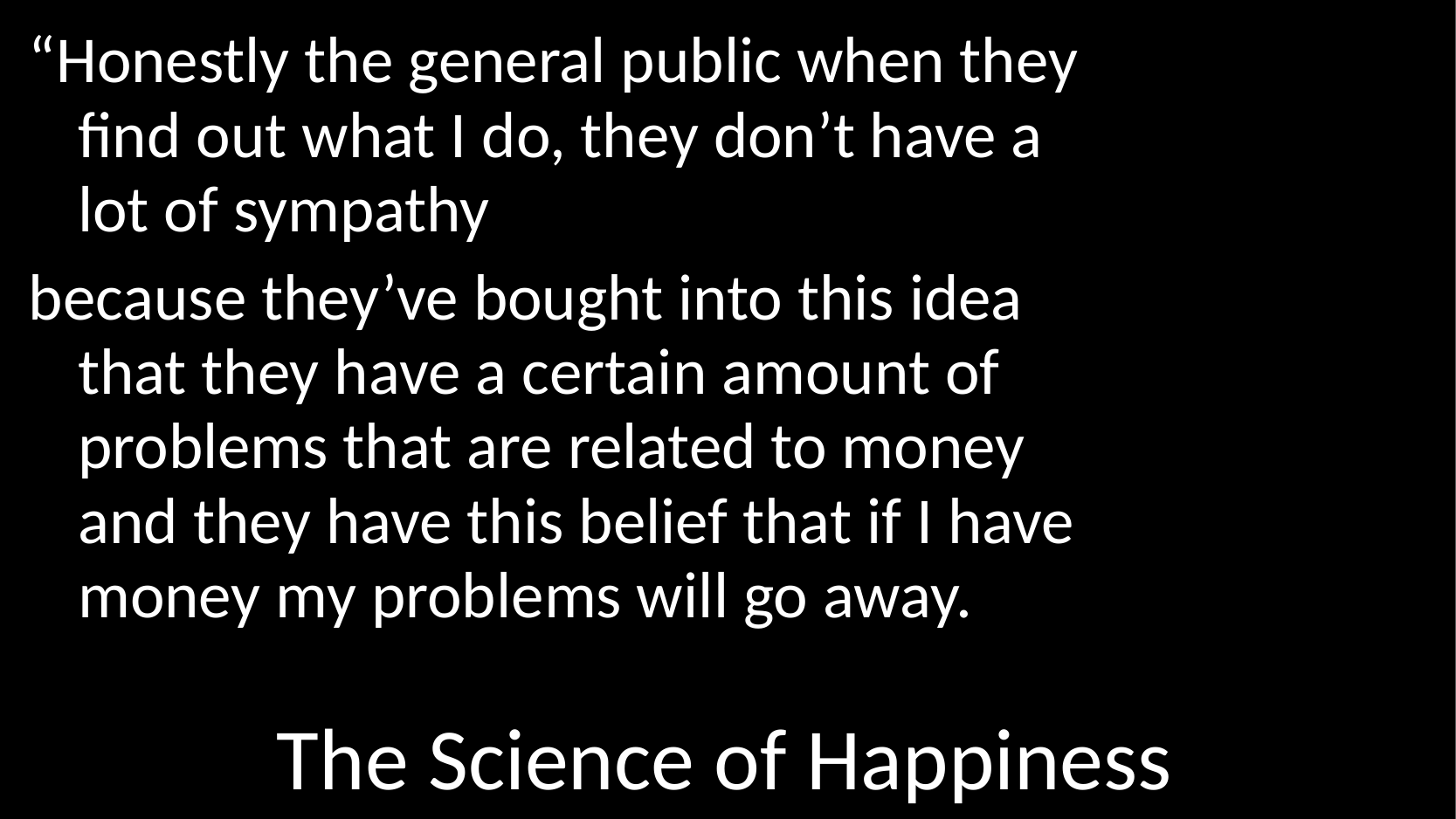

“Honestly the general public when they find out what I do, they don’t have a lot of sympathy
because they’ve bought into this idea that they have a certain amount of problems that are related to money and they have this belief that if I have money my problems will go away.
# The Science of Happiness